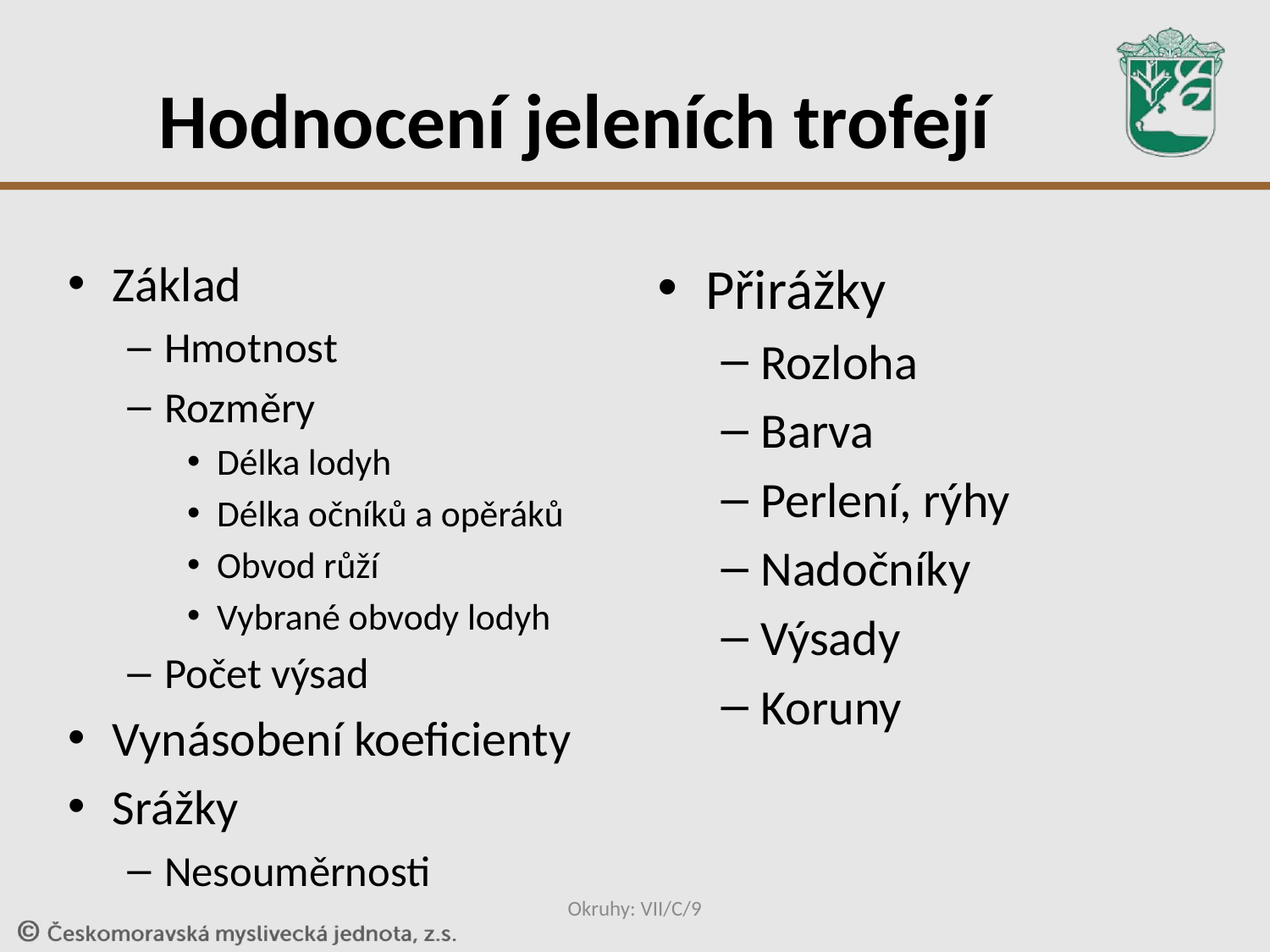

# Hodnocení jeleních trofejí
Základ
Hmotnost
Rozměry
Délka lodyh
Délka očníků a opěráků
Obvod růží
Vybrané obvody lodyh
Počet výsad
Vynásobení koeficienty
Srážky
Nesouměrnosti
Přirážky
Rozloha
Barva
Perlení, rýhy
Nadočníky
Výsady
Koruny

Okruhy: VII/C/9